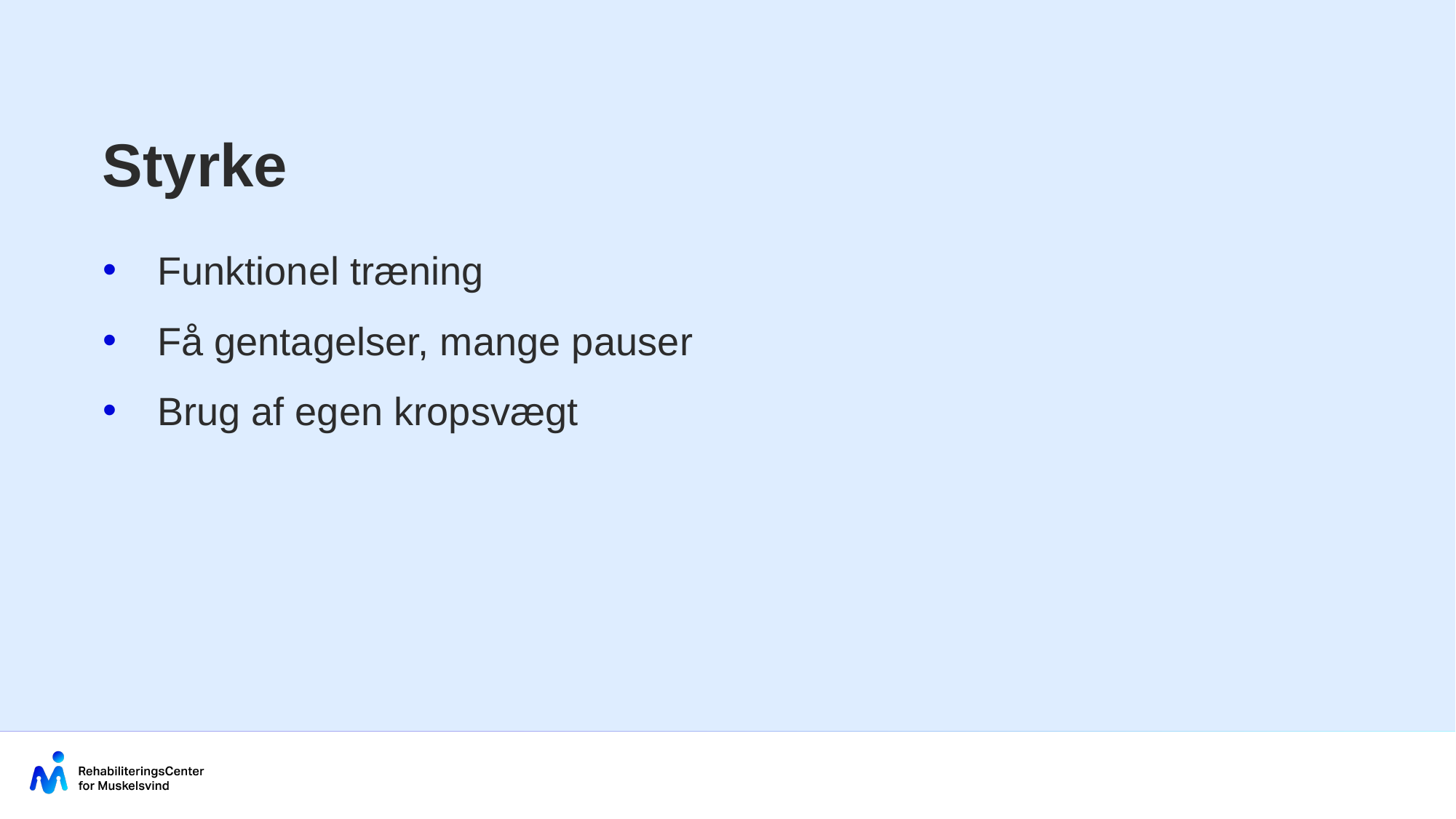

Styrke
Funktionel træning
Få gentagelser, mange pauser
Brug af egen kropsvægt